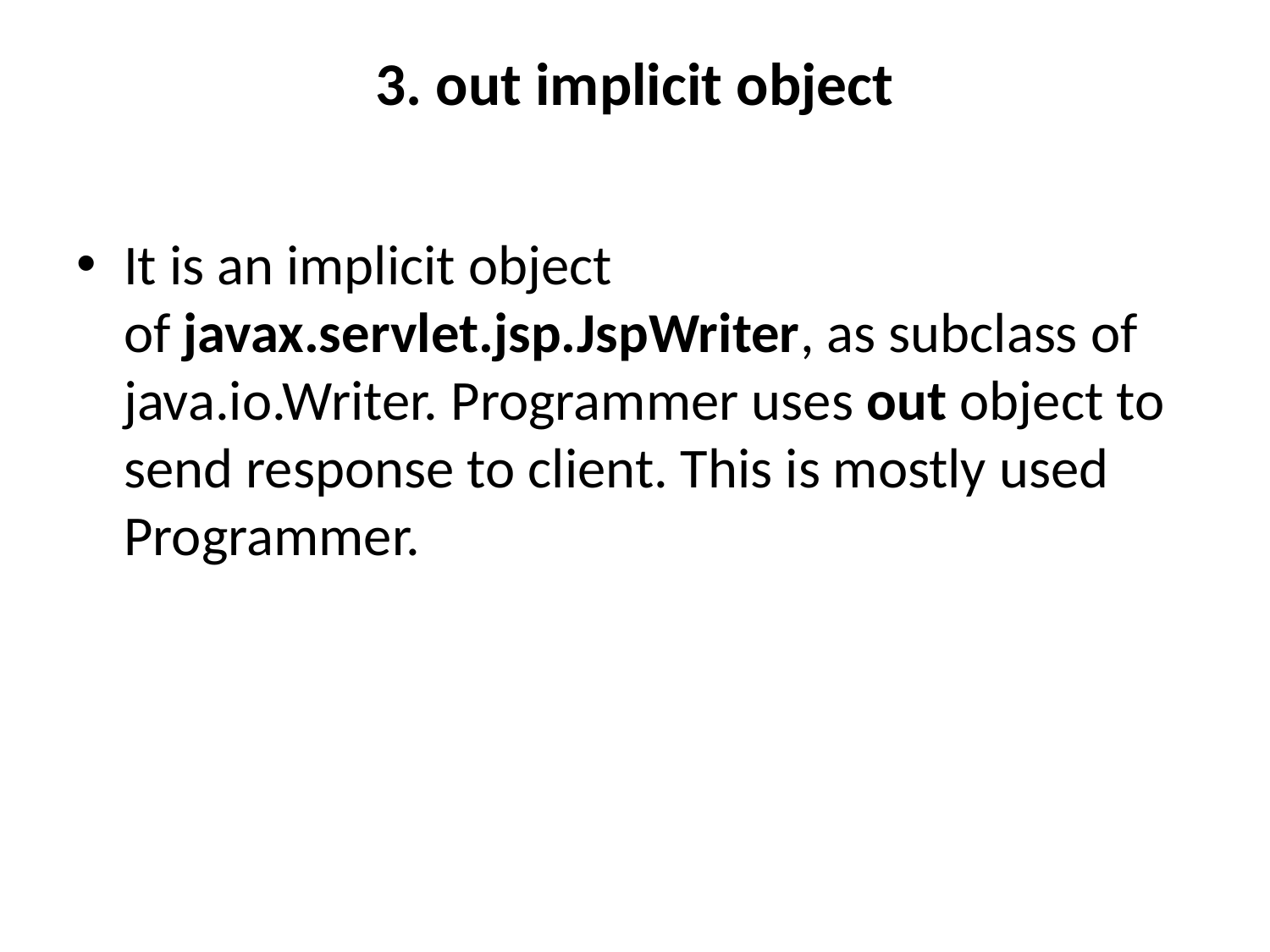

# 3. out implicit object
It is an implicit object of javax.servlet.jsp.JspWriter, as subclass of java.io.Writer. Programmer uses out object to send response to client. This is mostly used Programmer.